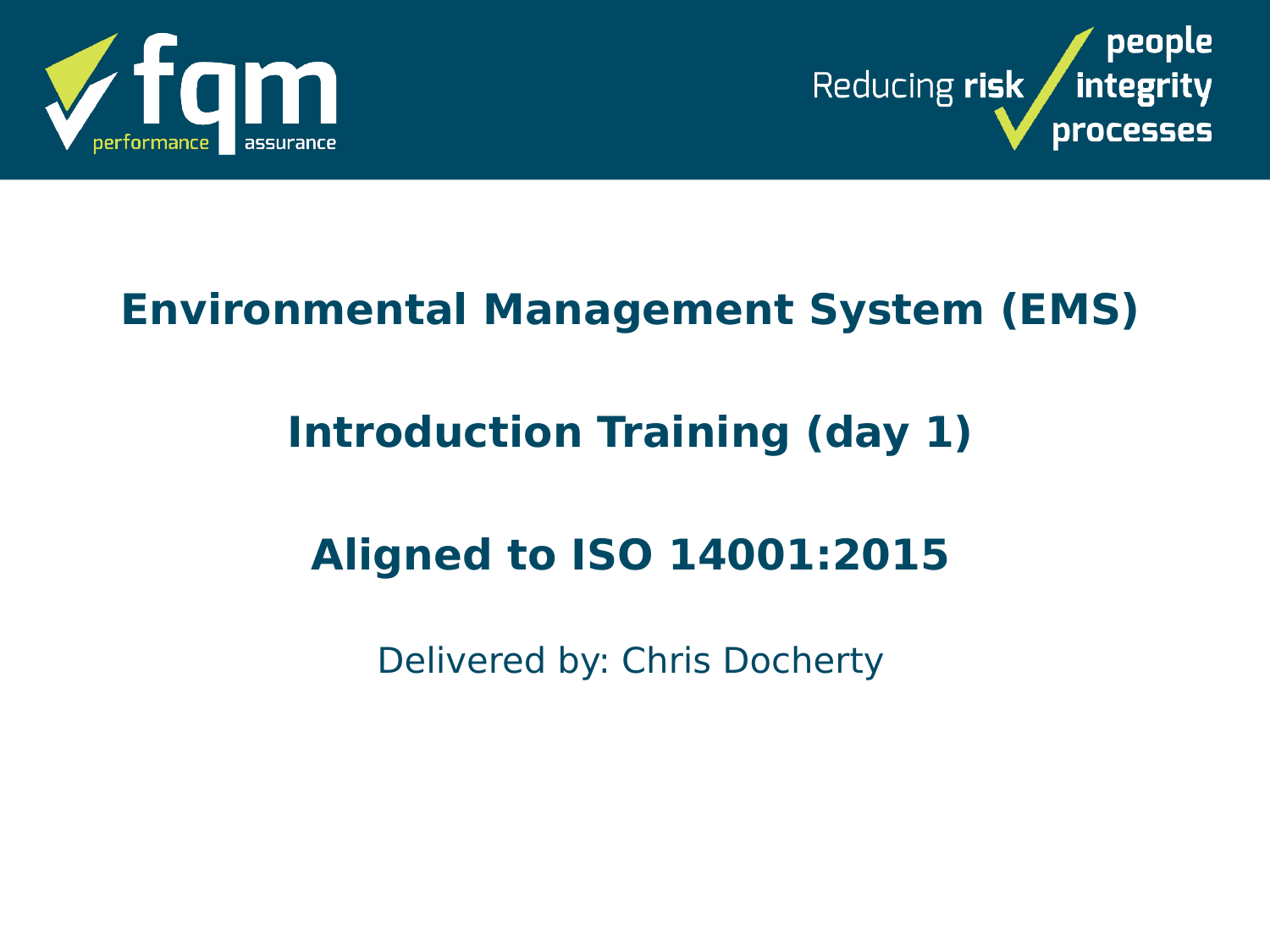

Environmental Management System (EMS)

Introduction Training (day 1)

Aligned to ISO 14001:2015

Delivered by: Chris Docherty

10